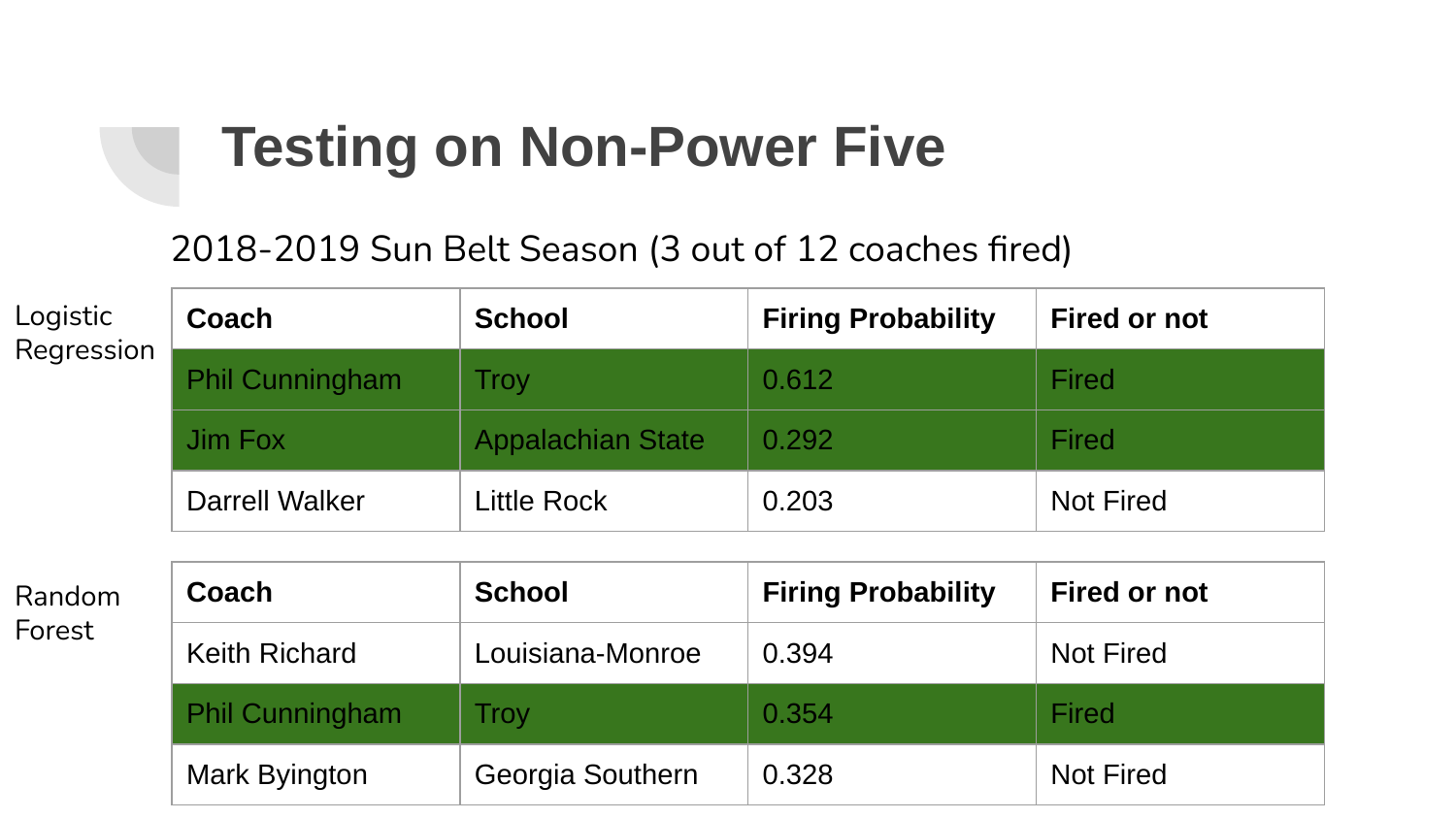

# Testing on Non-Power Five
2018-2019 Sun Belt Season (3 out of 12 coaches fired)
Logistic
Regression
| Coach | School | Firing Probability | Fired or not |
| --- | --- | --- | --- |
| Phil Cunningham | Troy | 0.612 | Fired |
| Jim Fox | Appalachian State | 0.292 | Fired |
| Darrell Walker | Little Rock | 0.203 | Not Fired |
| Coach | School | Firing Probability | Fired or not |
| --- | --- | --- | --- |
| Keith Richard | Louisiana-Monroe | 0.394 | Not Fired |
| Phil Cunningham | Troy | 0.354 | Fired |
| Mark Byington | Georgia Southern | 0.328 | Not Fired |
Random
Forest